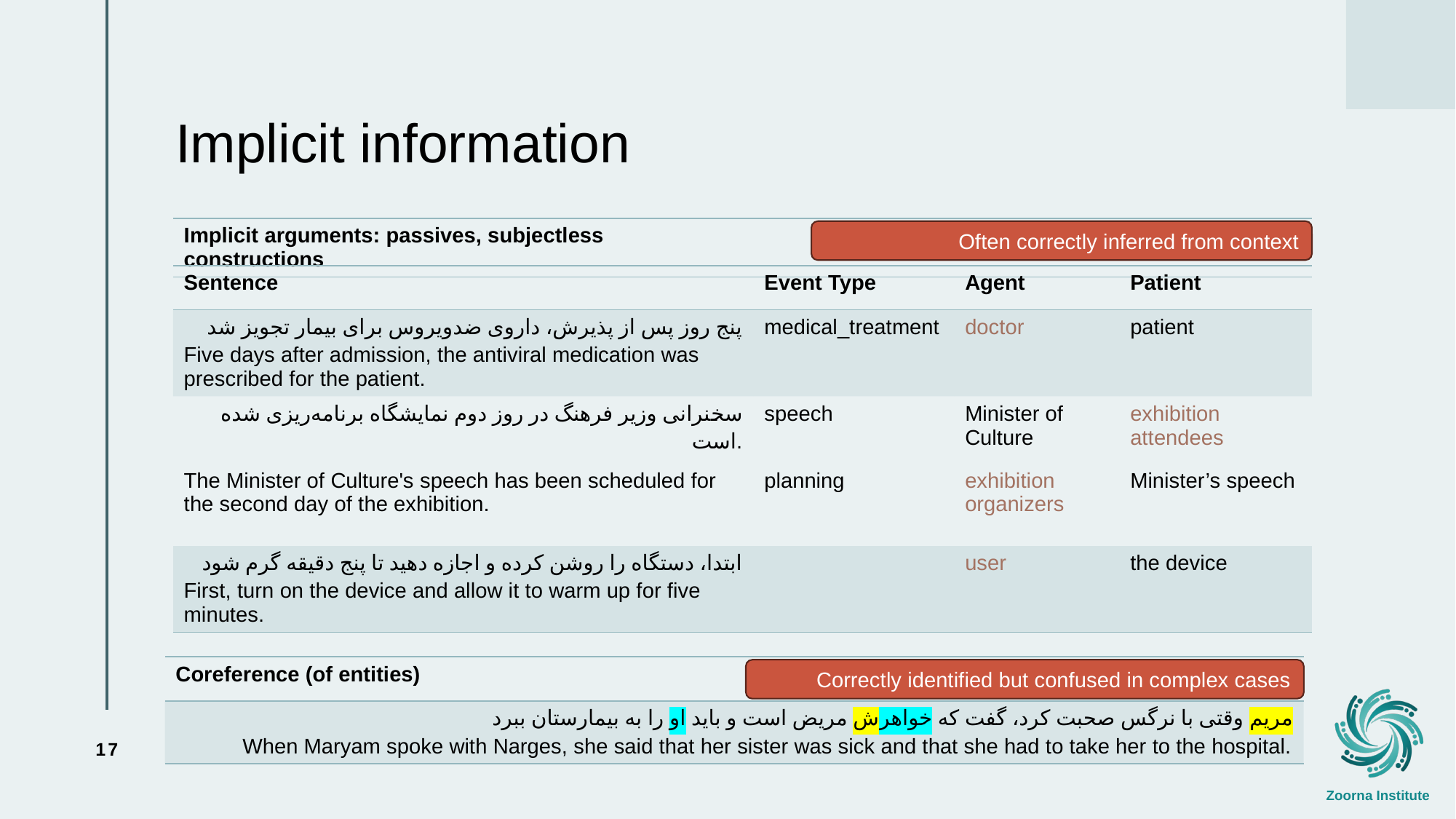

# Implicit information
| Implicit arguments: passives, subjectless constructions |  |
| --- | --- |
Often correctly inferred from context
| Sentence | Event Type | Agent | Patient |
| --- | --- | --- | --- |
| پنج روز پس از پذیرش، داروی ضدویروس برای بیمار تجویز شد Five days after admission, the antiviral medication was prescribed for the patient. | medical\_treatment | doctor | patient |
| سخنرانی وزیر فرهنگ در روز دوم نمایشگاه برنامه‌ریزی شده است. | speech | Minister of Culture | exhibition attendees |
| The Minister of Culture's speech has been scheduled for the second day of the exhibition. | planning | exhibition organizers | Minister’s speech |
| ابتدا، دستگاه را روشن کرده و اجازه دهید تا پنج دقیقه گرم شود First, turn on the device and allow it to warm up for five minutes. |  | user | the device |
| Coreference (of entities) |  |
| --- | --- |
| مریم وقتی با نرگس صحبت کرد، گفت که خواهرش مریض است و باید او را به بیمارستان ببرد When Maryam spoke with Narges, she said that her sister was sick and that she had to take her to the hospital. |  |
Correctly identified but confused in complex cases
17